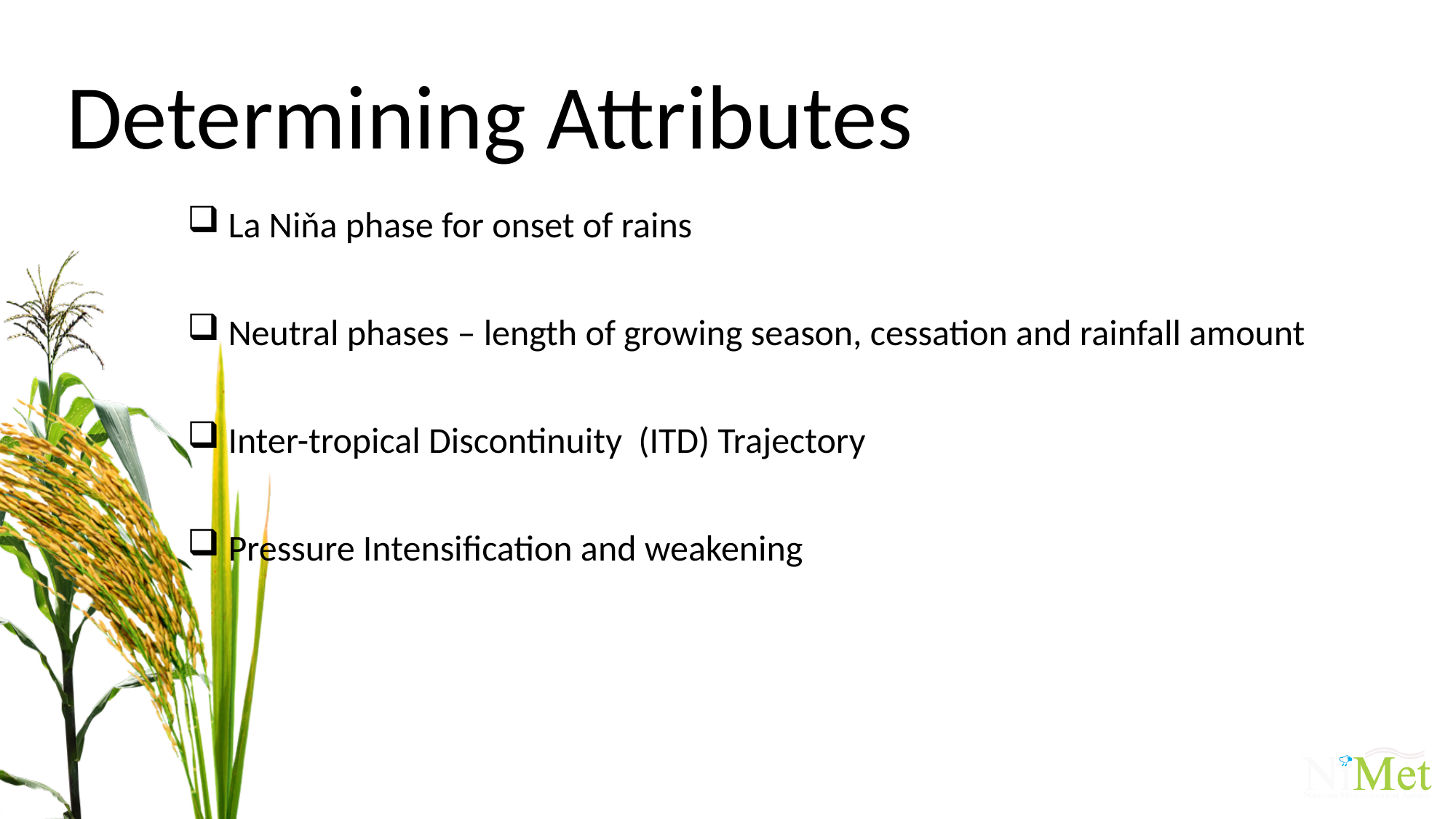

# Determining Attributes
La Niňa phase for onset of rains

Neutral phases – length of growing season, cessation and rainfall amount

Inter-tropical Discontinuity  (ITD) Trajectory

Pressure Intensification and weakening